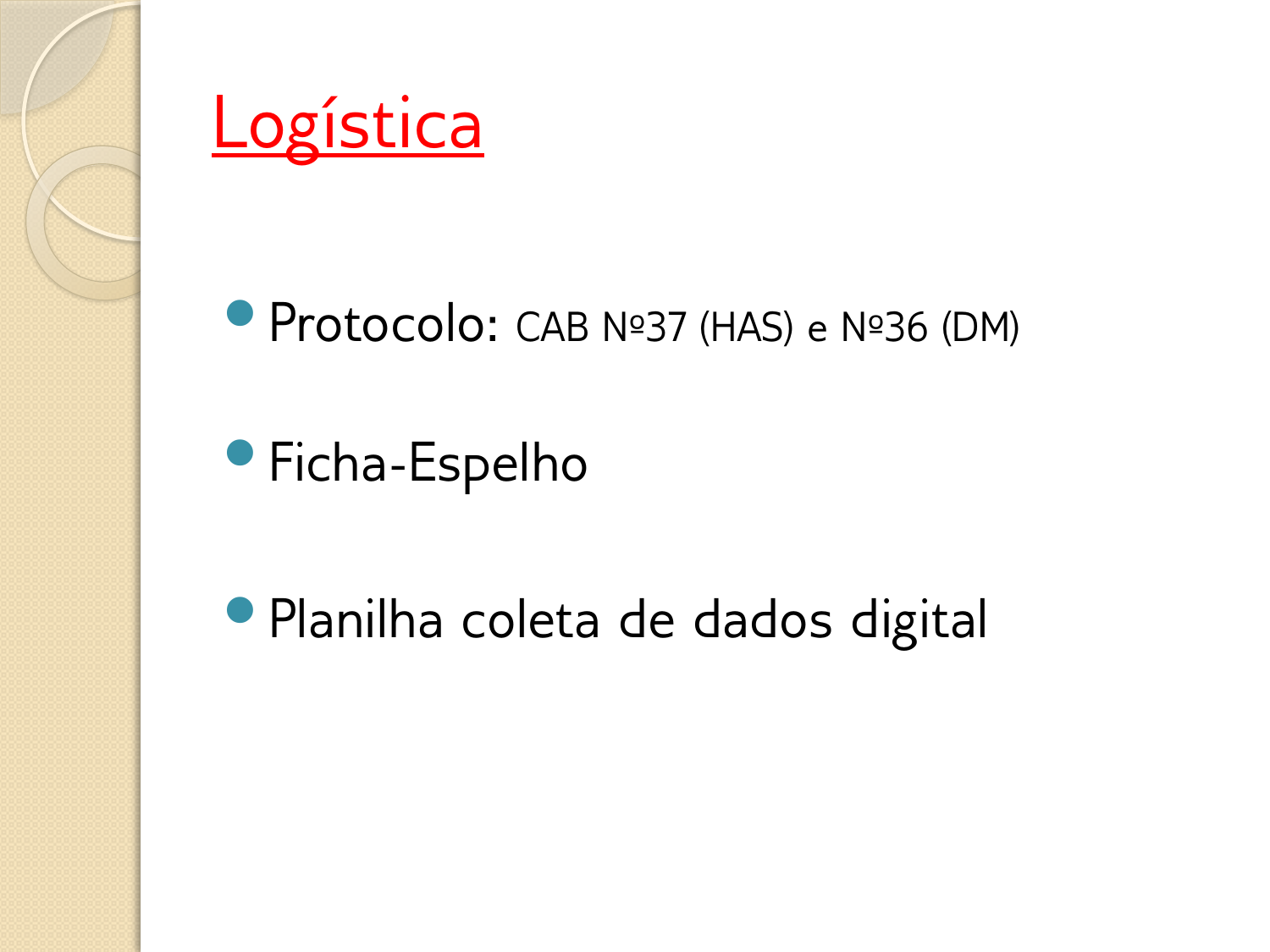

# Logística

Protocolo: CAB Nº37 (HAS) e Nº36 (DM)

Ficha-Espelho

Planilha coleta de dados digital